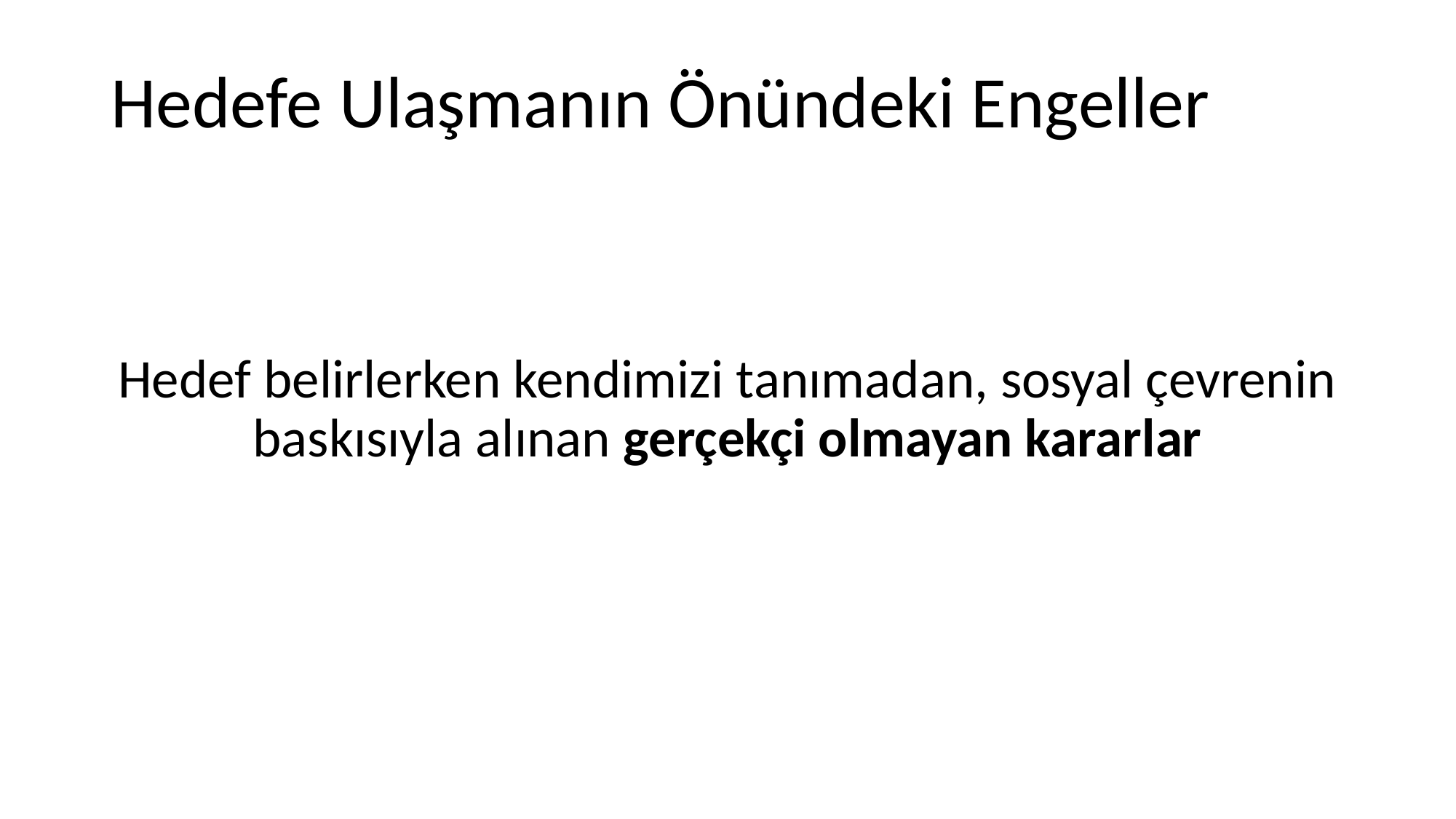

# Hedefe Ulaşmanın Önündeki Engeller

Hedef belirlerken kendimizi tanımadan, sosyal çevrenin baskısıyla alınan gerçekçi olmayan kararlar